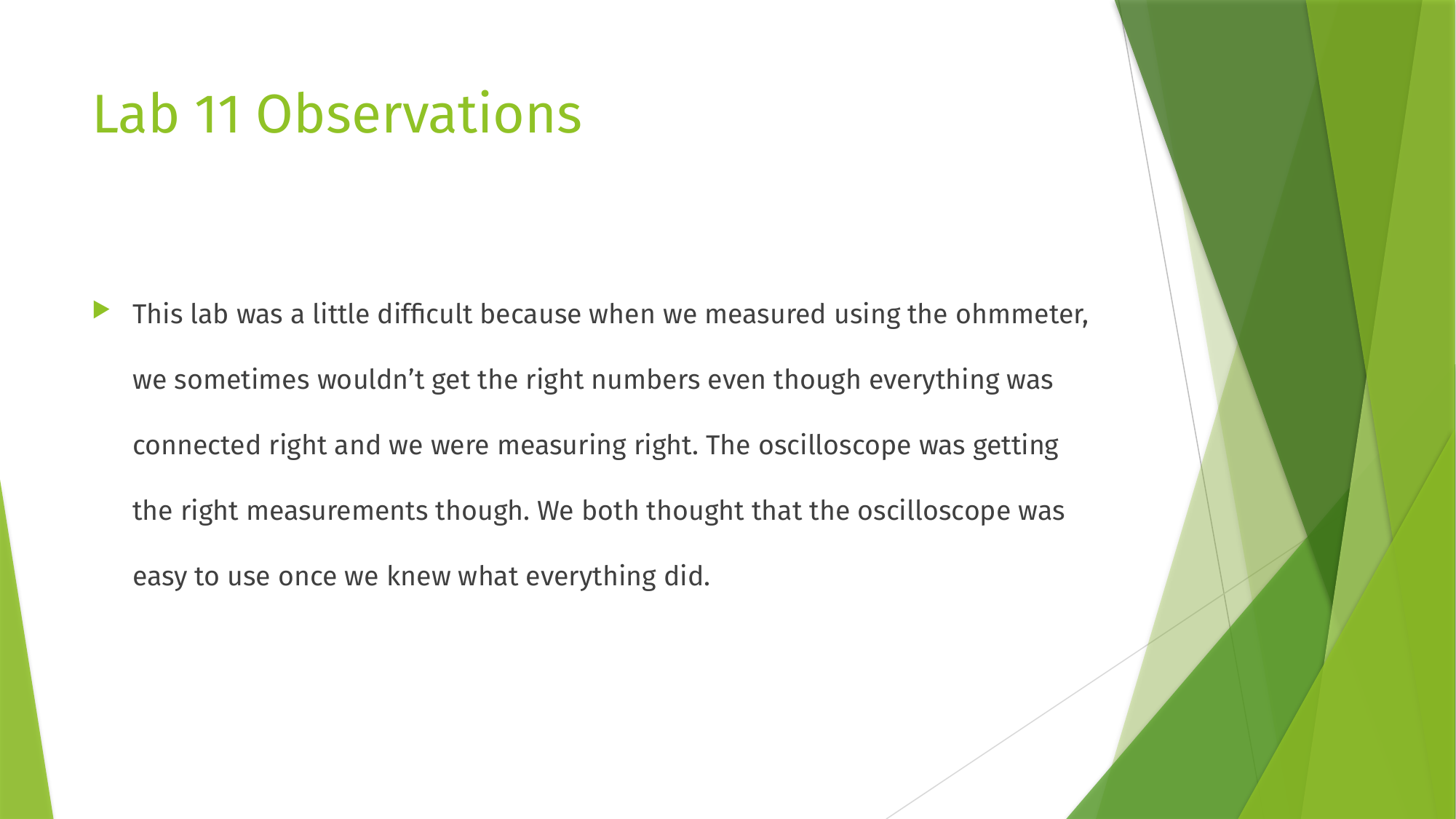

# Lab 11 Observations
This lab was a little difficult because when we measured using the ohmmeter, we sometimes wouldn’t get the right numbers even though everything was connected right and we were measuring right. The oscilloscope was getting the right measurements though. We both thought that the oscilloscope was easy to use once we knew what everything did.